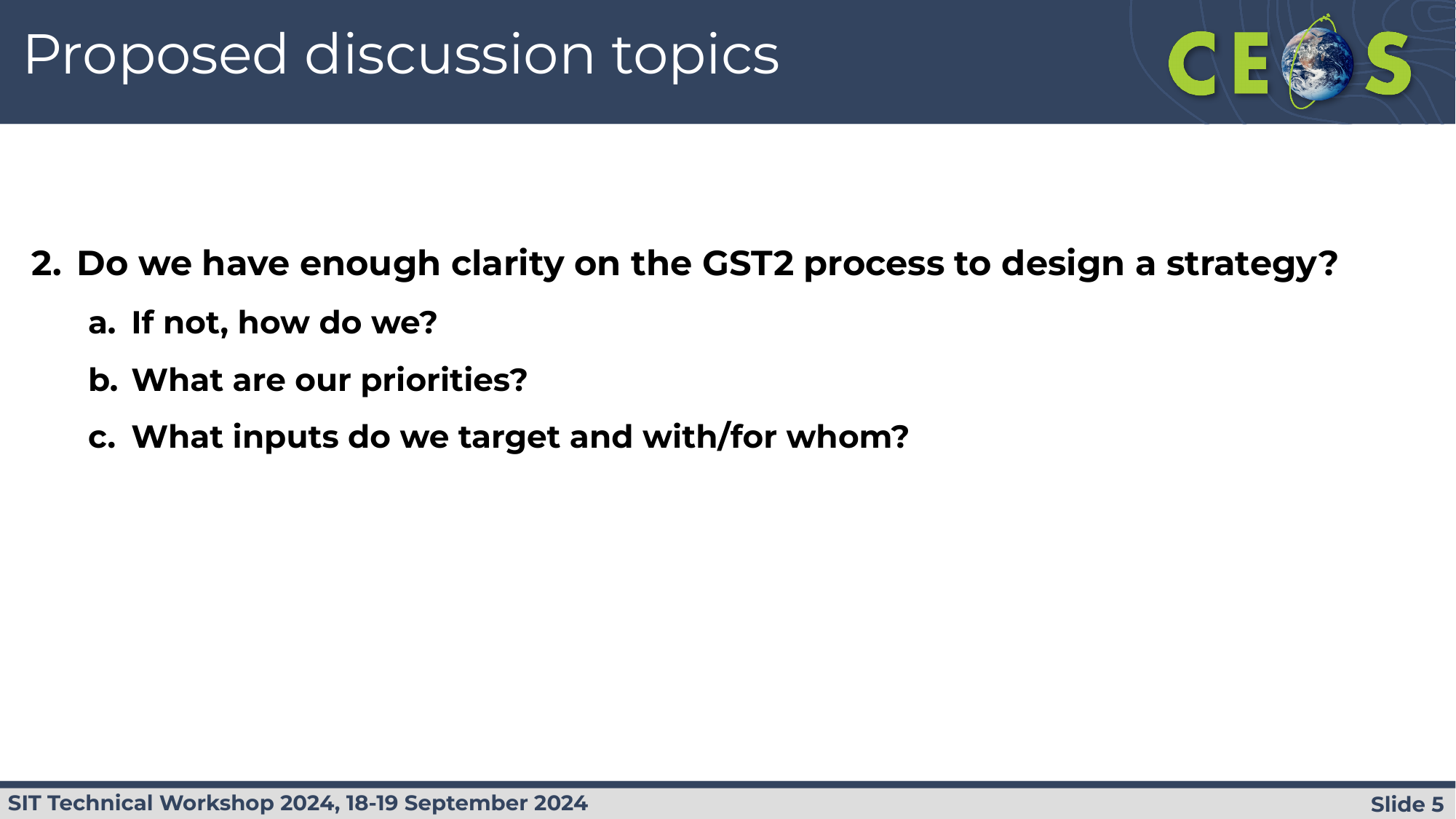

Proposed discussion topics
Do we have enough clarity on the GST2 process to design a strategy?
If not, how do we?
What are our priorities?
What inputs do we target and with/for whom?